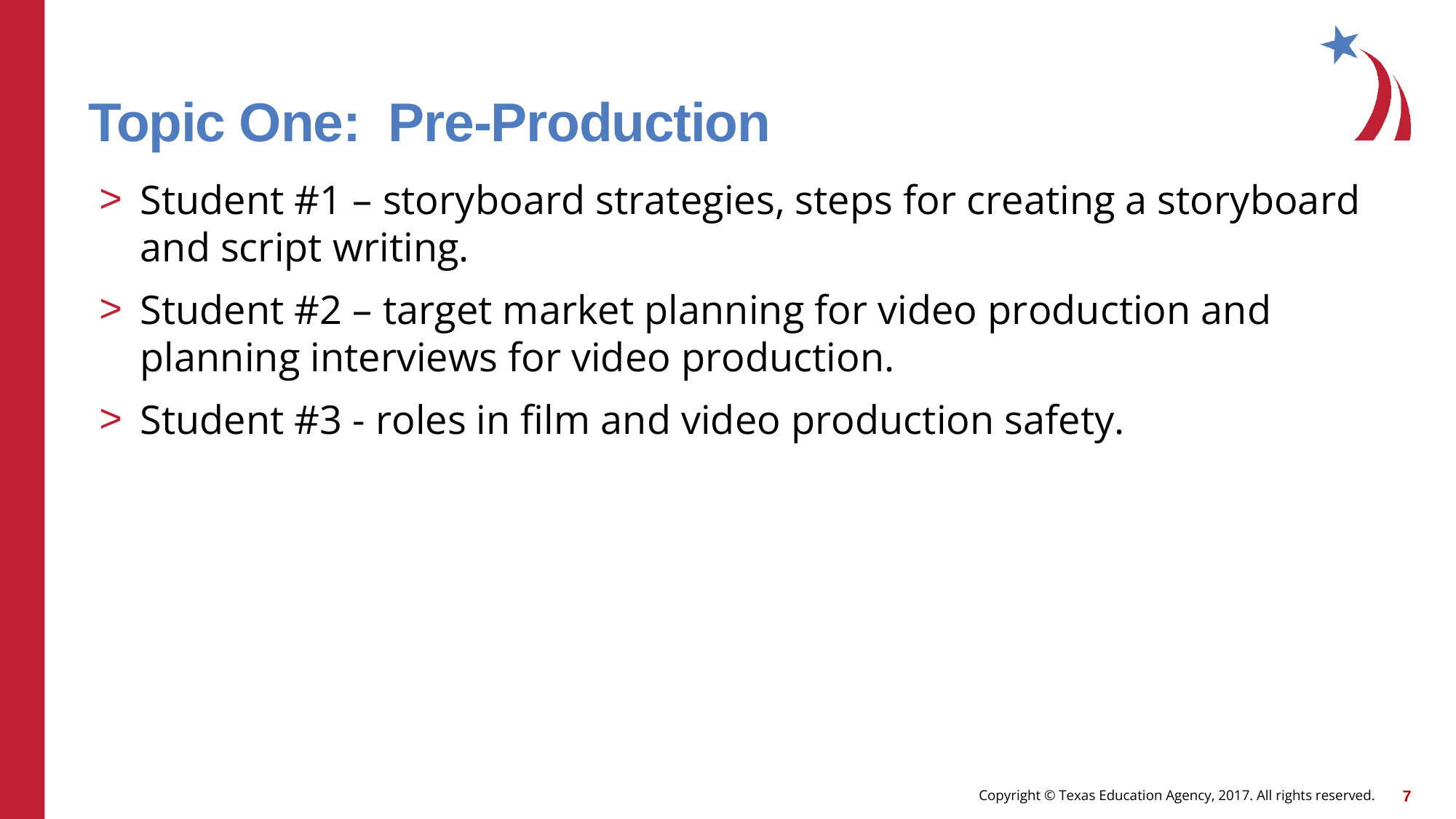

# Topic One:  Pre-Production
Student #1 – storyboard strategies, steps for creating a storyboard and script writing.
Student #2 – target market planning for video production and planning interviews for video production.
Student #3 - roles in film and video production safety.